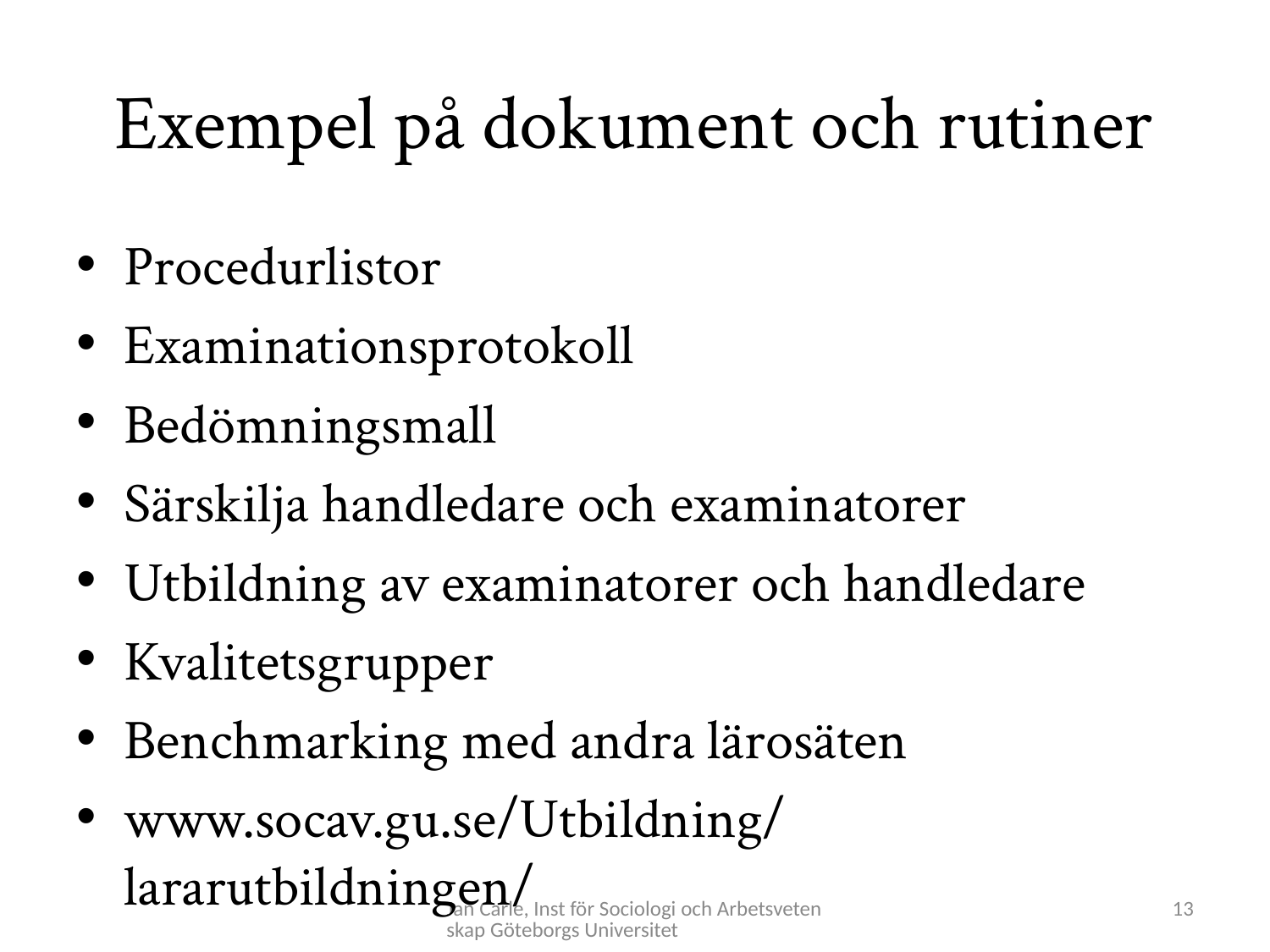

# Exempel på dokument och rutiner
Procedurlistor
Examinationsprotokoll
Bedömningsmall
Särskilja handledare och examinatorer
Utbildning av examinatorer och handledare
Kvalitetsgrupper
Benchmarking med andra lärosäten
www.socav.gu.se/Utbildning/lararutbildningen/

Jan Carle, Inst för Sociologi och Arbetsvetenskap Göteborgs Universitet
13